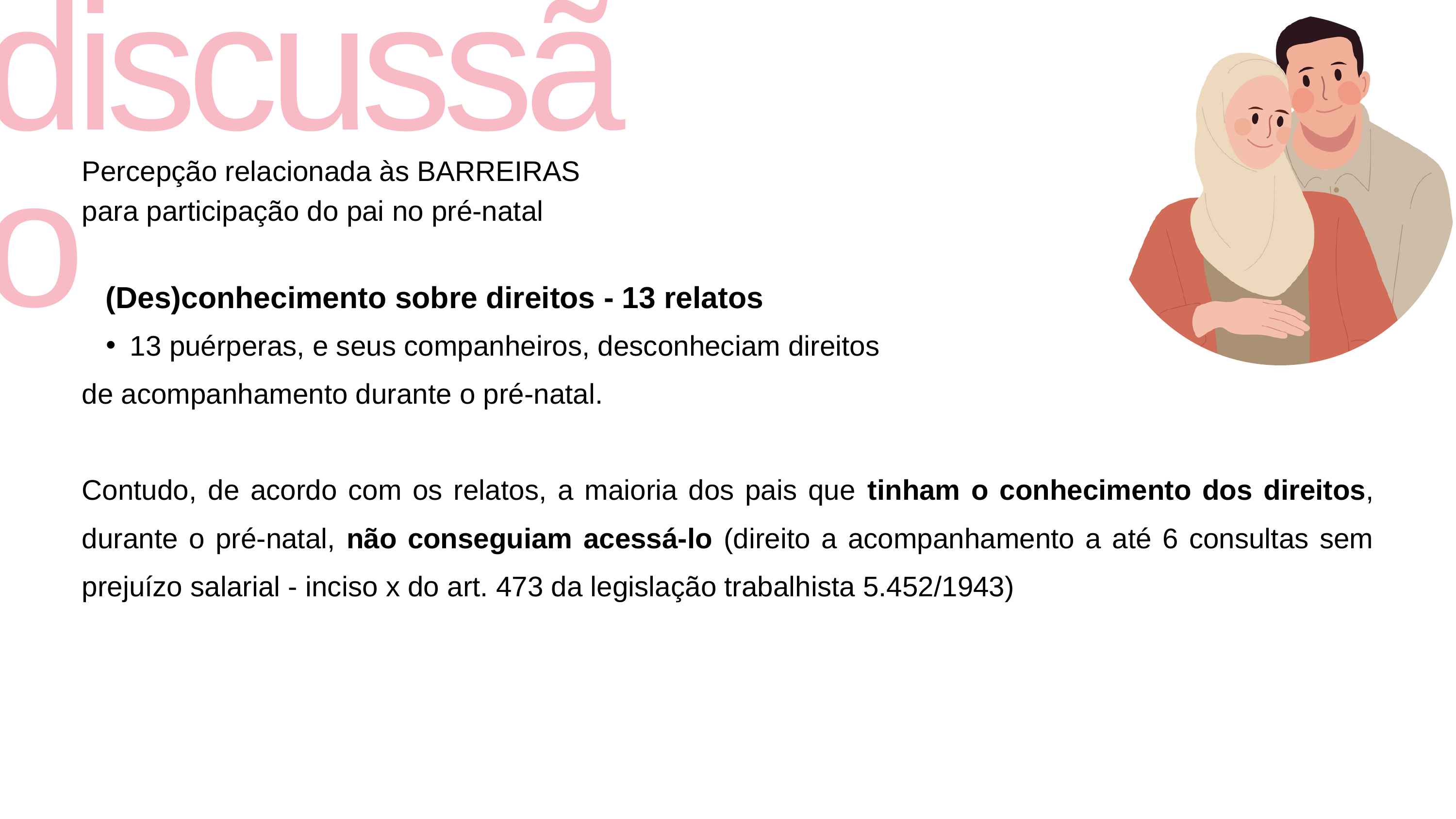

discussão

Percepção relacionada às BARREIRAS para participação do pai no pré-natal
(Des)conhecimento sobre direitos - 13 relatos
13 puérperas, e seus companheiros, desconheciam direitos
de acompanhamento durante o pré-natal.

Contudo, de acordo com os relatos, a maioria dos pais que tinham o conhecimento dos direitos, durante o pré-natal, não conseguiam acessá-lo (direito a acompanhamento a até 6 consultas sem prejuízo salarial - inciso x do art. 473 da legislação trabalhista 5.452/1943)